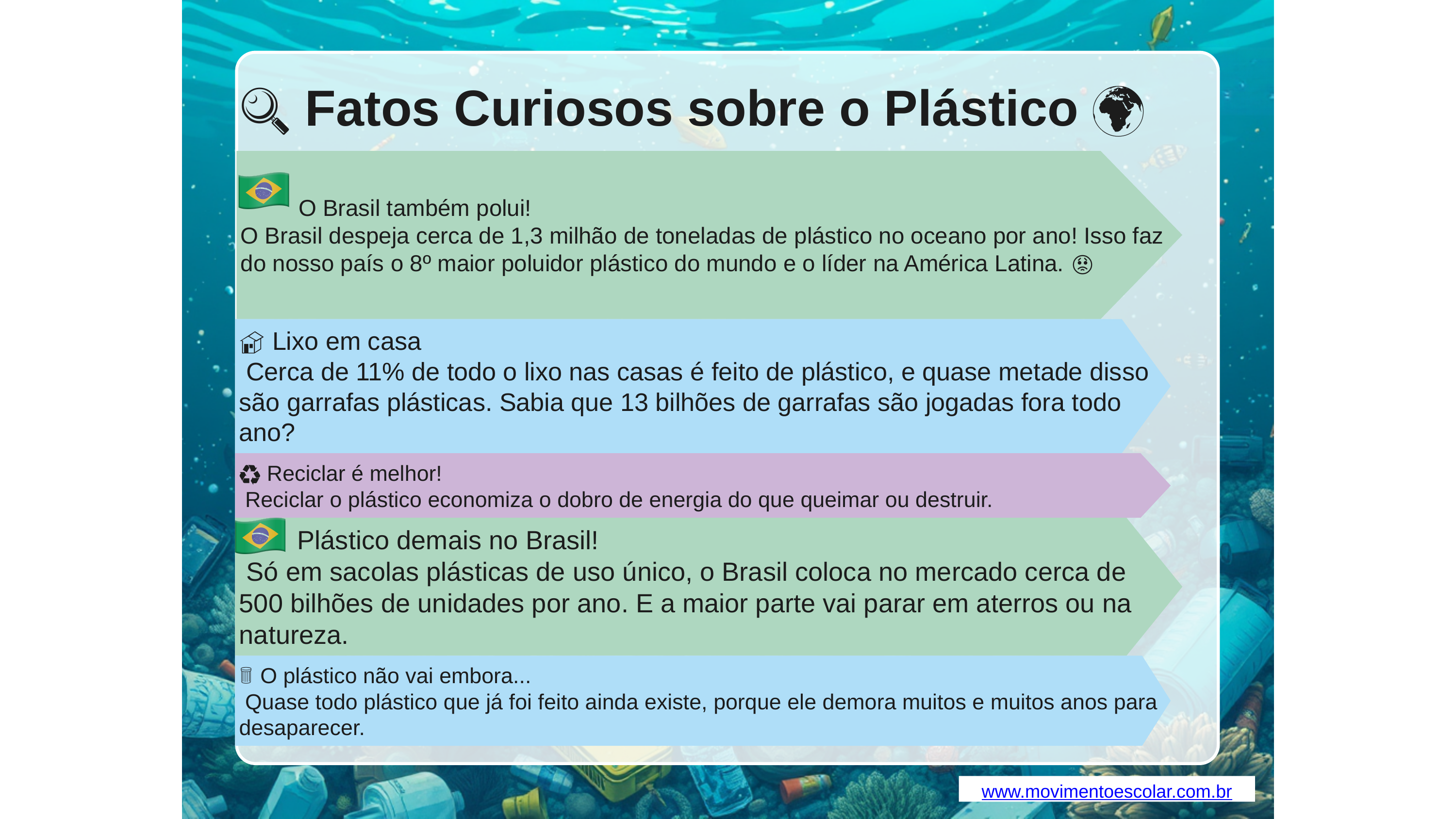

🔍 Fatos Curiosos sobre o Plástico 🌍

         O Brasil também polui!
O Brasil despeja cerca de 1,3 milhão de toneladas de plástico no oceano por ano! Isso faz do nosso país o 8º maior poluidor plástico do mundo e o líder na América Latina. 😟

🏠 Lixo em casa
 Cerca de 11% de todo o lixo nas casas é feito de plástico, e quase metade disso são garrafas plásticas. Sabia que 13 bilhões de garrafas são jogadas fora todo ano?

♻️ Reciclar é melhor!
 Reciclar o plástico economiza o dobro de energia do que queimar ou destruir.

        Plástico demais no Brasil!
 Só em sacolas plásticas de uso único, o Brasil coloca no mercado cerca de 500 bilhões de unidades por ano. E a maior parte vai parar em aterros ou na natureza.

🗑️ O plástico não vai embora...
 Quase todo plástico que já foi feito ainda existe, porque ele demora muitos e muitos anos para desaparecer.
www.movimentoescolar.com.br